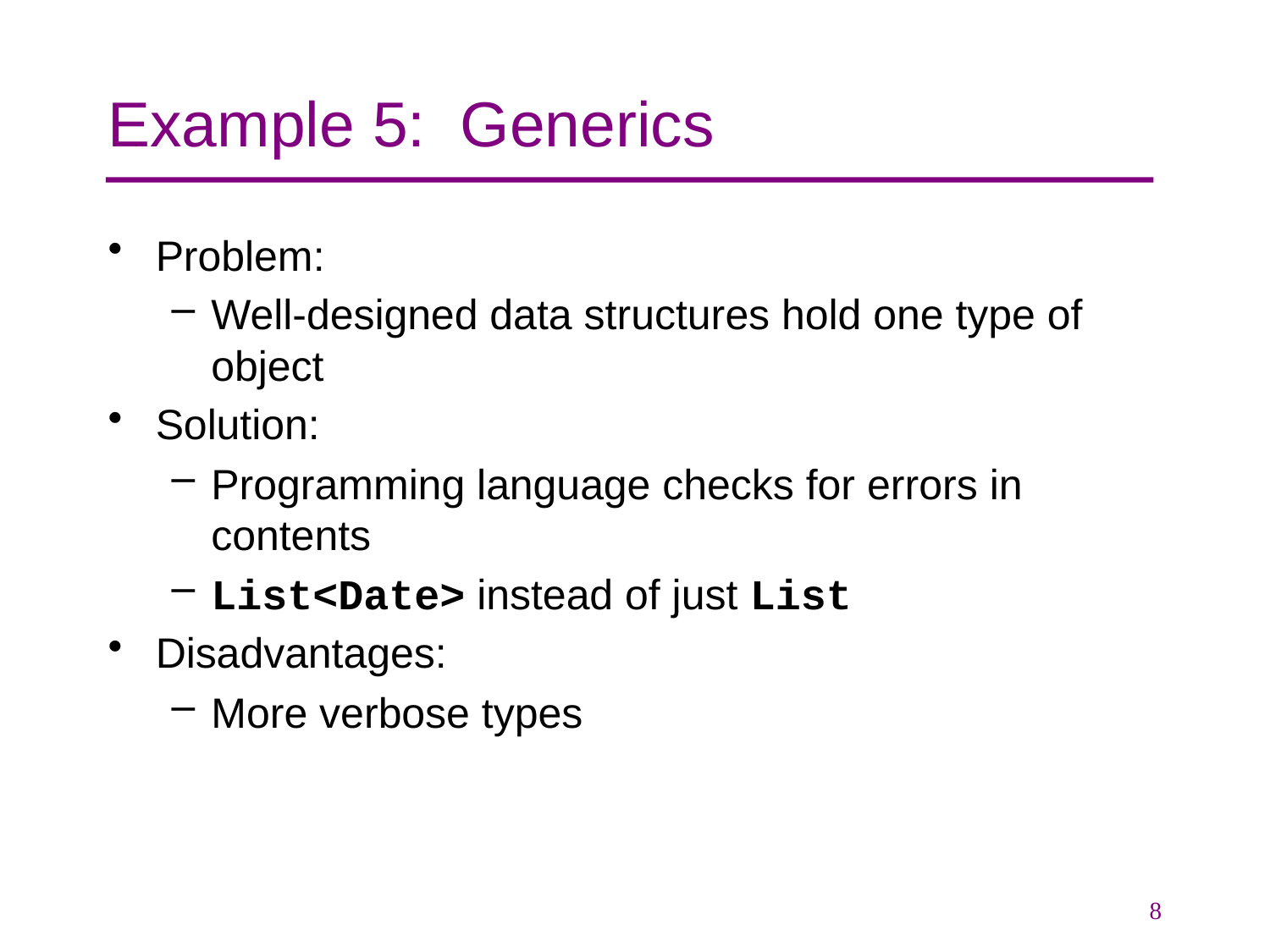

# Example 5:  Generics
Problem:
Well-designed data structures hold one type of object
Solution:
Programming language checks for errors in contents
List<Date> instead of just List
Disadvantages:
More verbose types
8